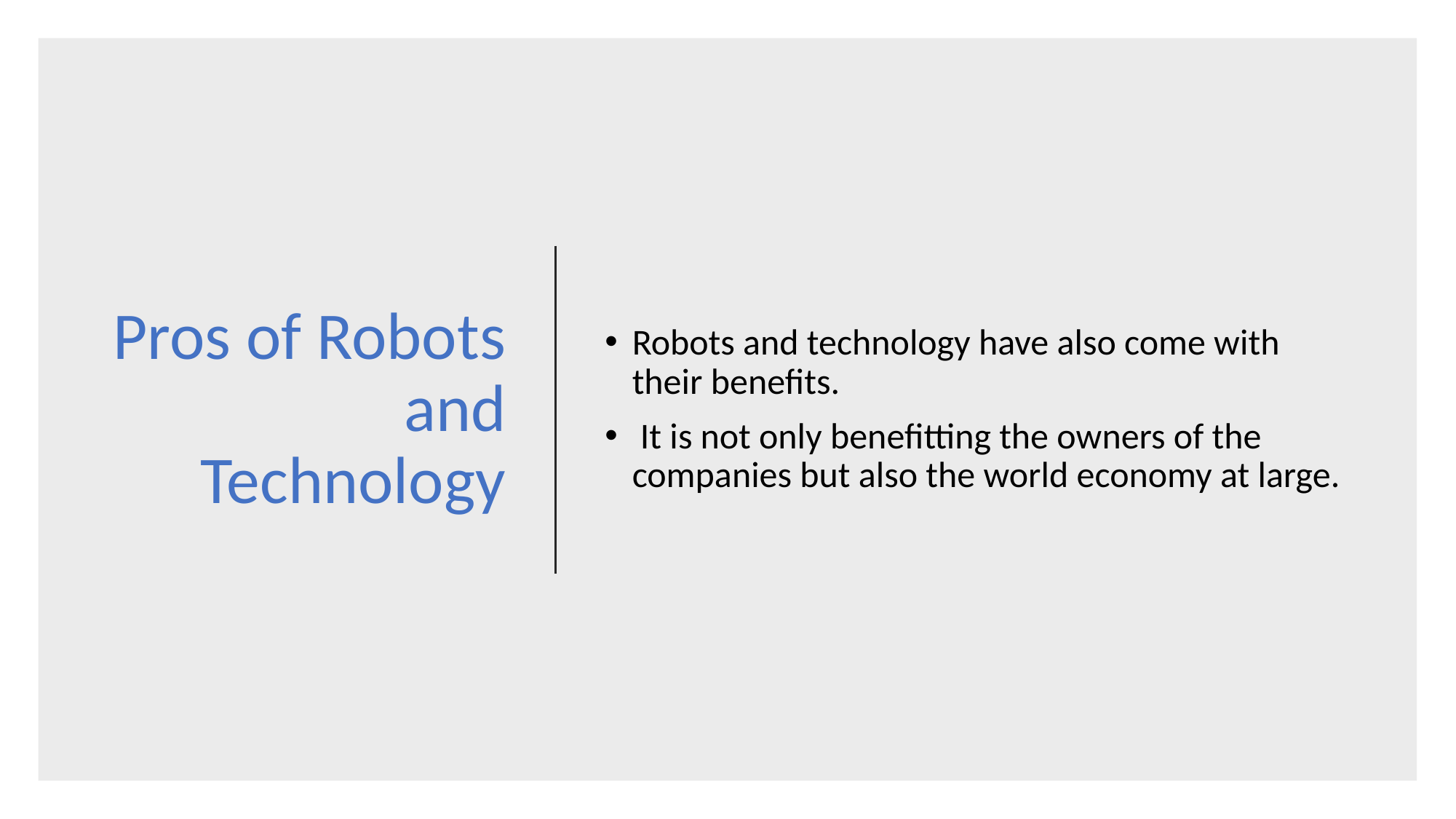

# Pros of Robots and Technology
Robots and technology have also come with their benefits.
 It is not only benefitting the owners of the companies but also the world economy at large.